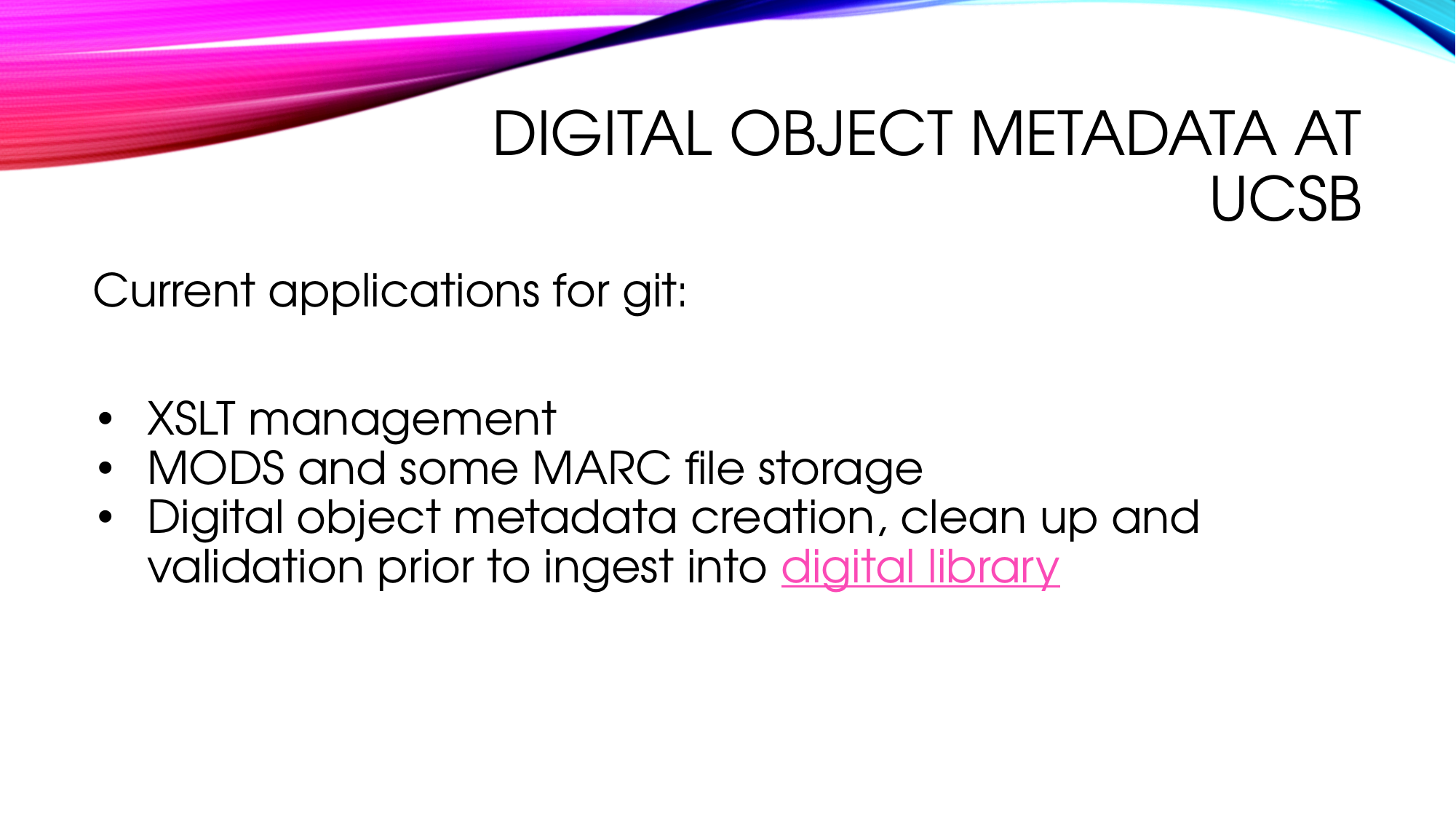

# DIGITAL OBJECT METADATA AT UCSB
Current applications for git:

XSLT management
MODS and some MARC file storage
Digital object metadata creation, clean up and validation prior to ingest into digital library